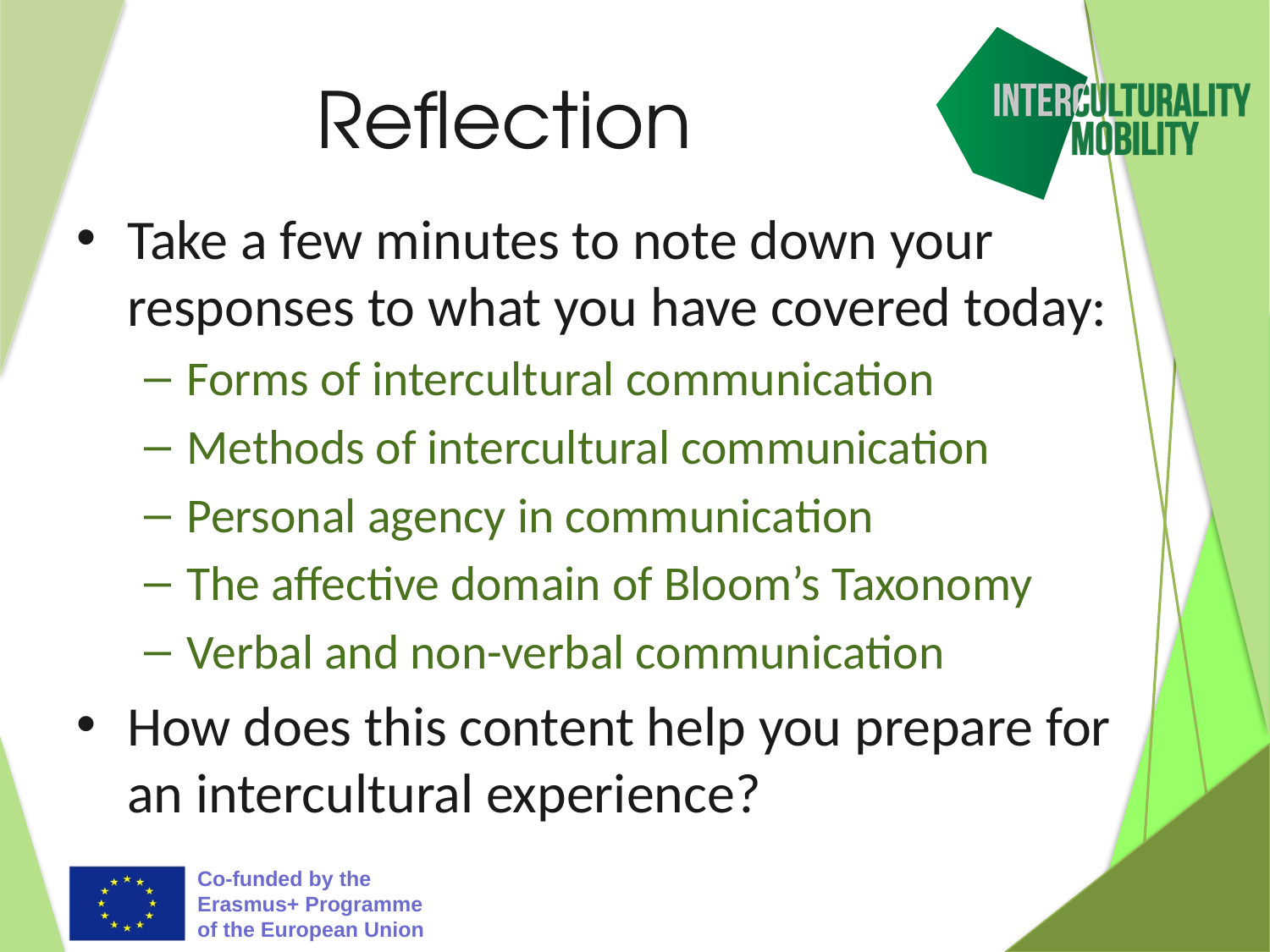

# Reflection
Take a few minutes to note down your responses to what you have covered today:
Forms of intercultural communication
Methods of intercultural communication
Personal agency in communication
The affective domain of Bloom’s Taxonomy
Verbal and non-verbal communication
How does this content help you prepare for an intercultural experience?